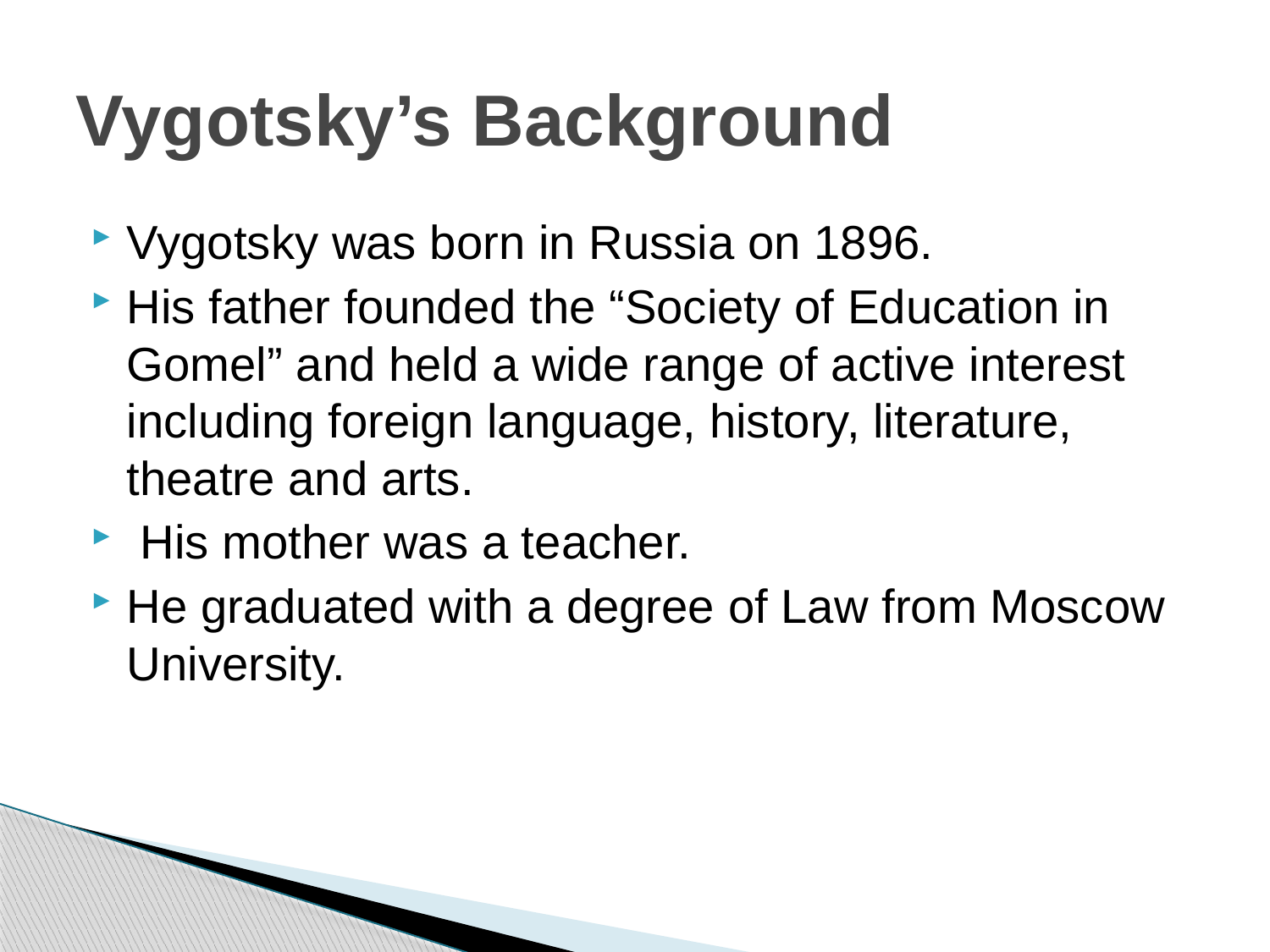

# Vygotsky’s Background
Vygotsky was born in Russia on 1896.
His father founded the “Society of Education in Gomel” and held a wide range of active interest including foreign language, history, literature, theatre and arts.
 His mother was a teacher.
He graduated with a degree of Law from Moscow University.